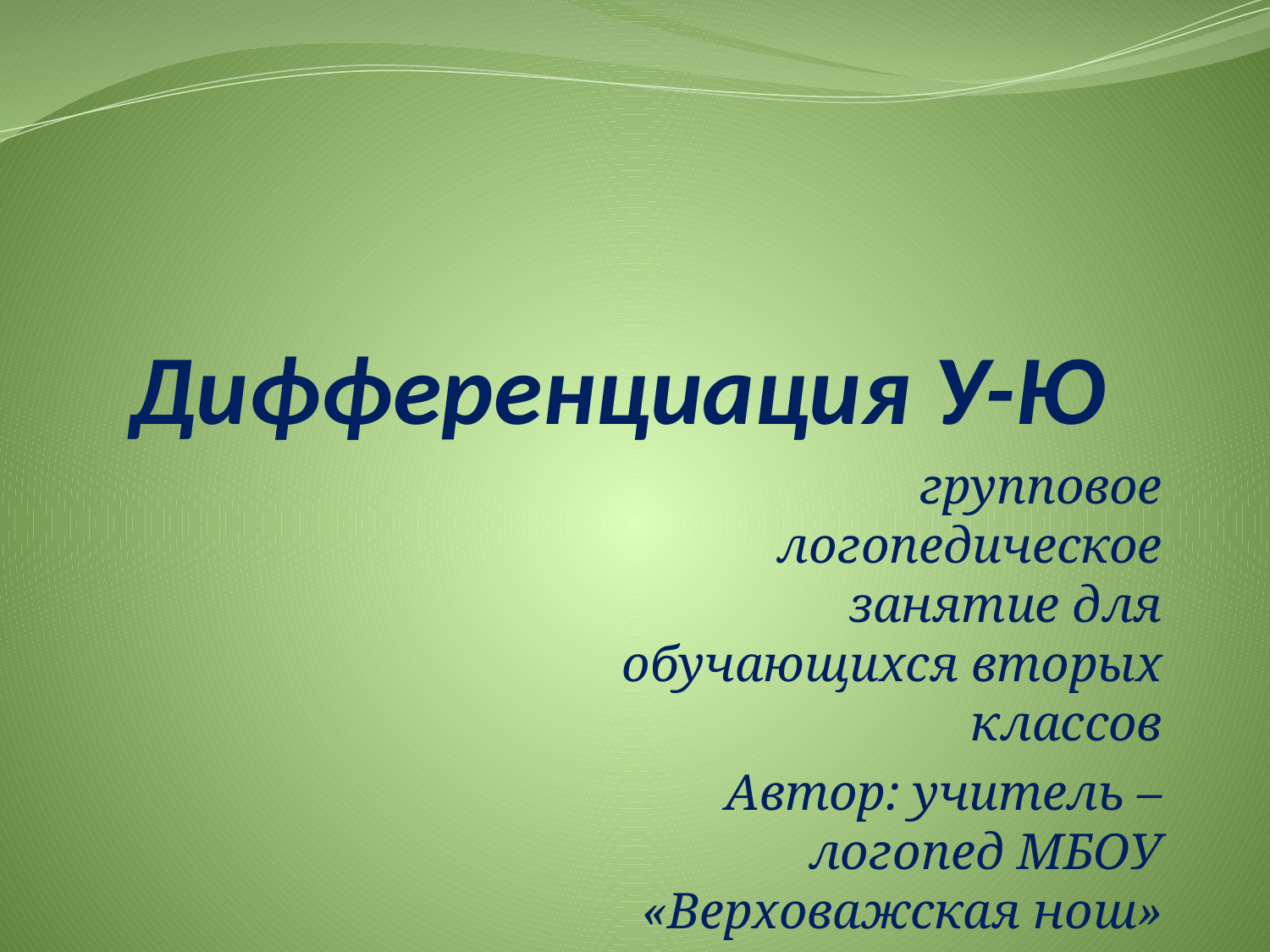

# Дифференциация У-Ю
групповое логопедическое занятие для обучающихся вторых классов
Автор: учитель – логопед МБОУ «Верховажская нош»
Пищагина Н.А.